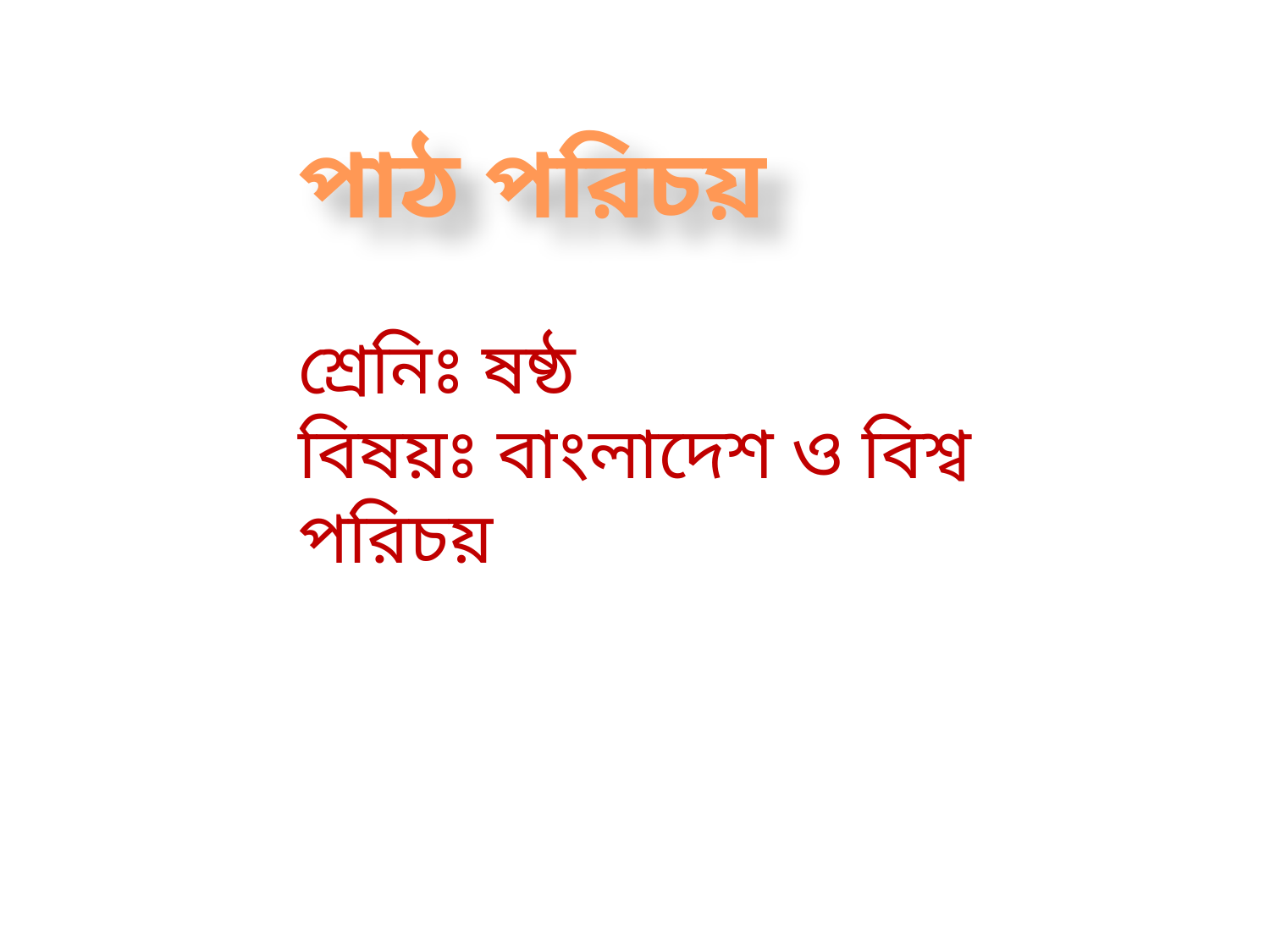

পাঠ পরিচয়
শ্রেনিঃ ষষ্ঠ
বিষয়ঃ বাংলাদেশ ও বিশ্ব পরিচয়